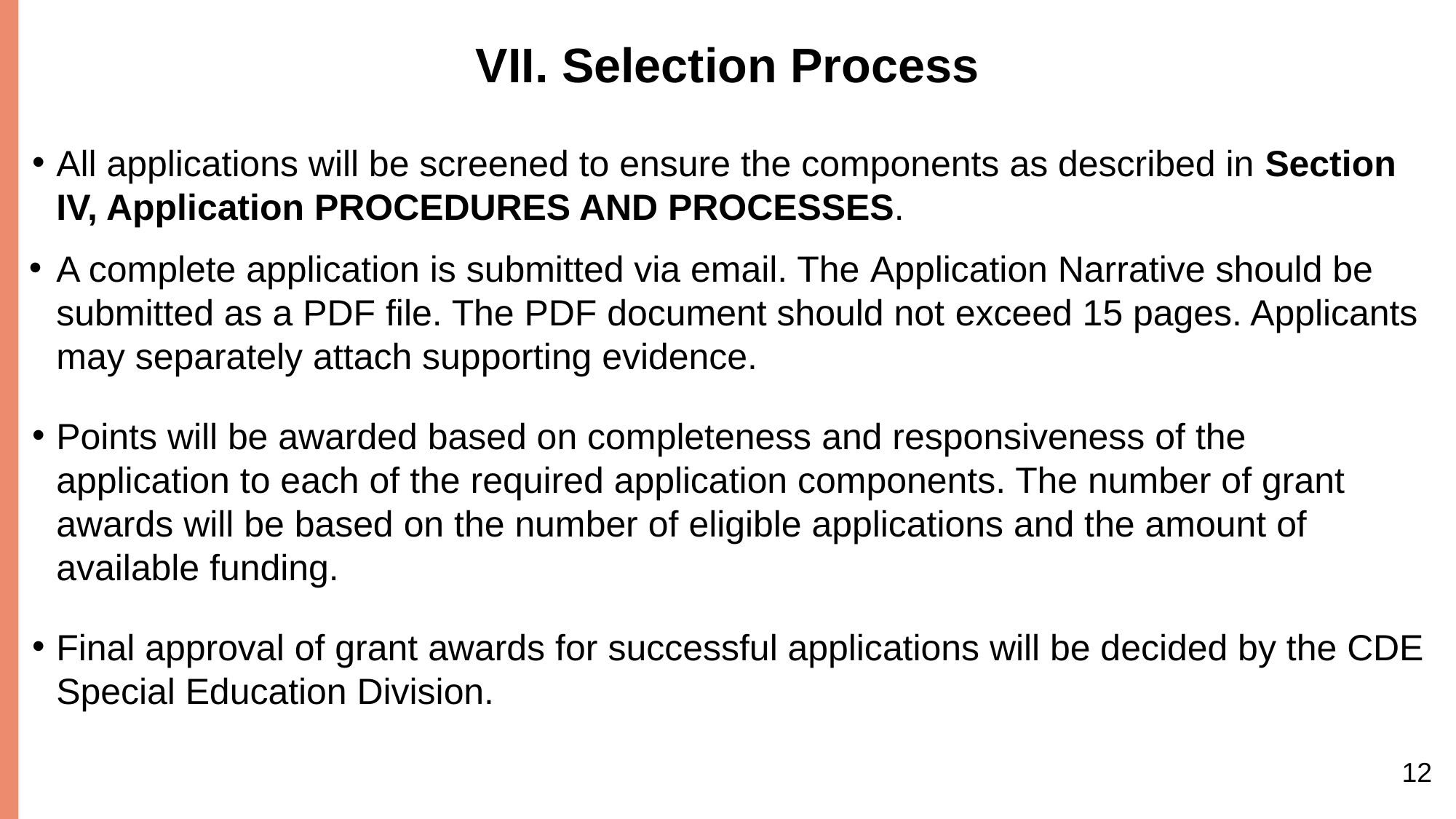

# VII. Selection Process
All applications will be screened to ensure the components as described in Section IV, Application PROCEDURES AND PROCESSES.
A complete application is submitted via email. The Application Narrative should be submitted as a PDF file. The PDF document should not exceed 15 pages. Applicants may separately attach supporting evidence.
Points will be awarded based on completeness and responsiveness of the application to each of the required application components. The number of grant awards will be based on the number of eligible applications and the amount of available funding.
Final approval of grant awards for successful applications will be decided by the CDE Special Education Division.
12